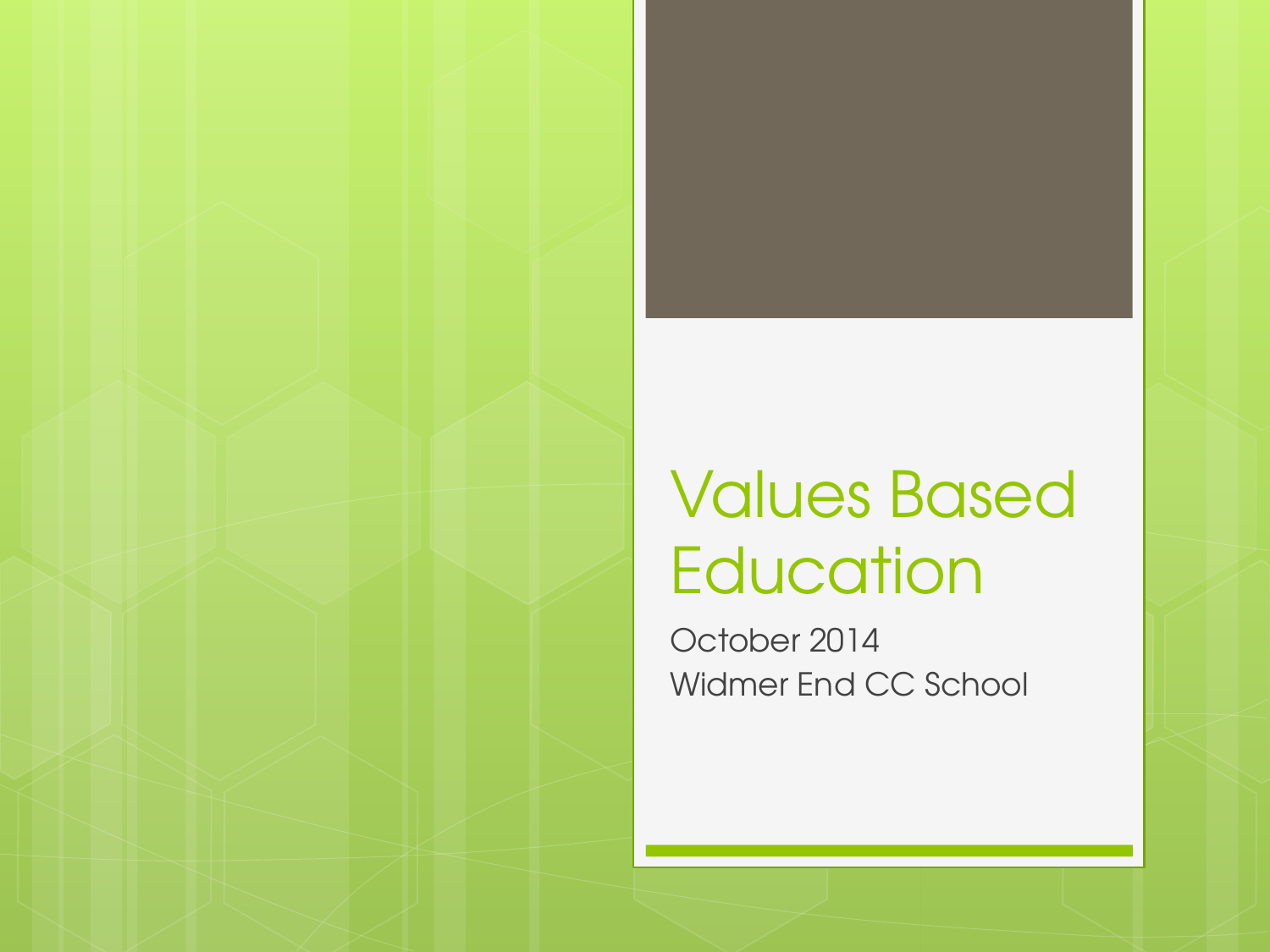

# Values Based Education
October 2014
Widmer End CC School